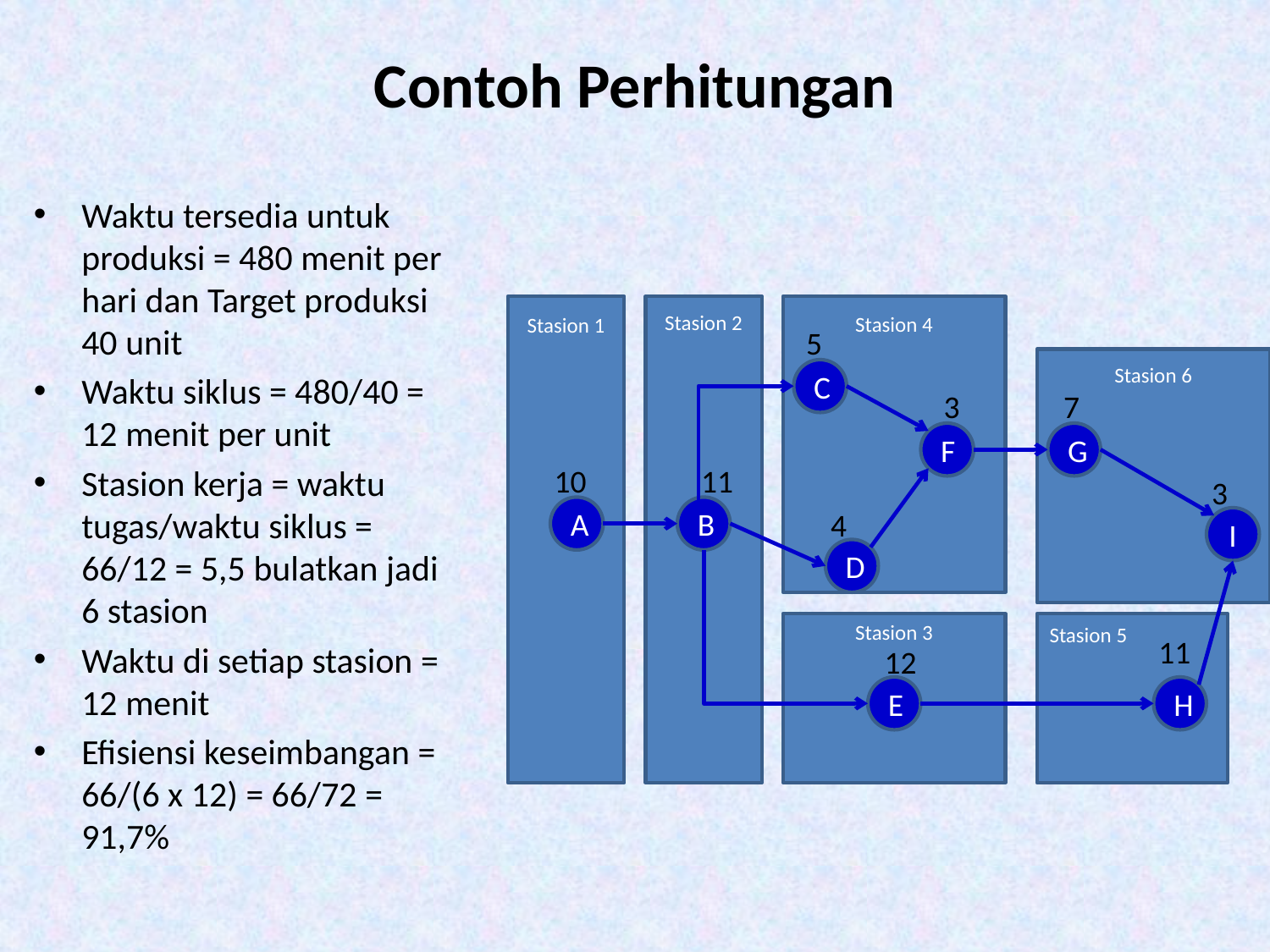

# Contoh Perhitungan
Waktu tersedia untuk produksi = 480 menit per hari dan Target produksi 40 unit
Waktu siklus = 480/40 = 12 menit per unit
Stasion kerja = waktu tugas/waktu siklus = 66/12 = 5,5 bulatkan jadi 6 stasion
Waktu di setiap stasion = 12 menit
Efisiensi keseimbangan = 66/(6 x 12) = 66/72 = 91,7%
Stasion 1

Stasion 2

Stasion 4

5

Stasion 6

C
3
7
F
G
10
11
3
A
B
4
I
D
Stasion 3

Stasion 5

11
12
E
H